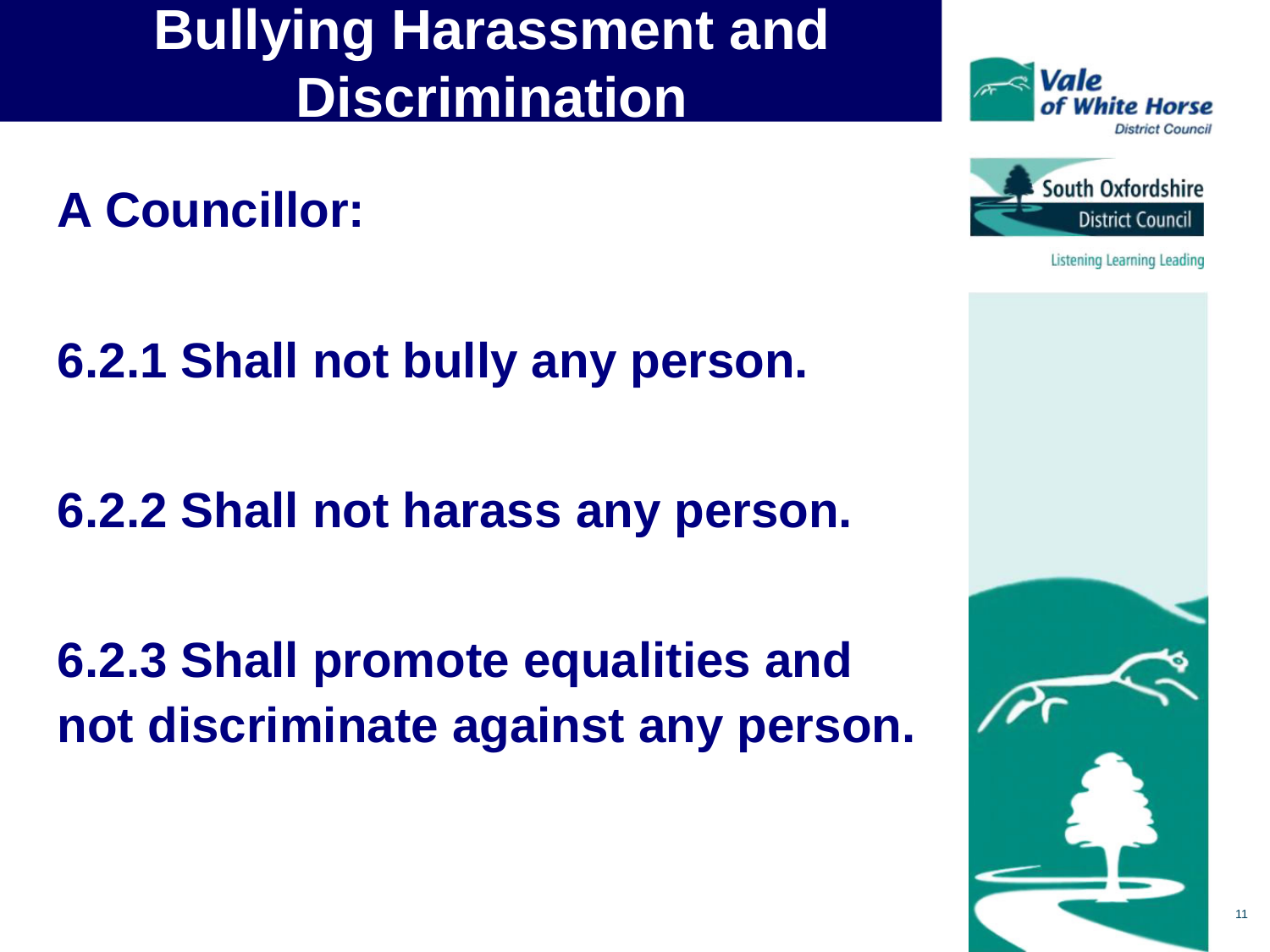

# Bullying Harassment and Discrimination
A Councillor:

6.2.1 Shall not bully any person.

6.2.2 Shall not harass any person.

6.2.3 Shall promote equalities and not discriminate against any person.

11